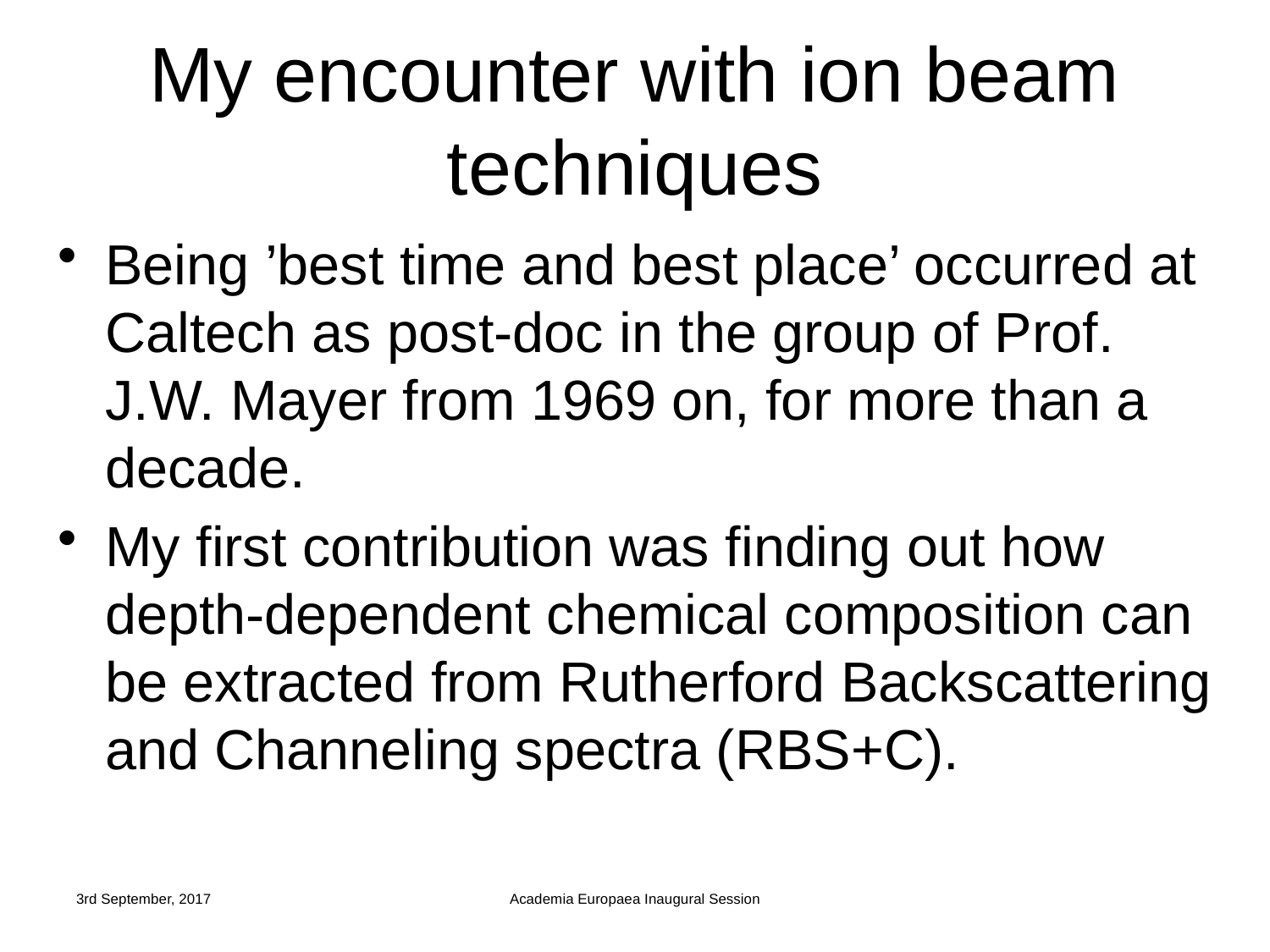

# My encounter with ion beam techniques
Being ’best time and best place’ occurred at Caltech as post-doc in the group of Prof. J.W. Mayer from 1969 on, for more than a decade.
My first contribution was finding out how depth-dependent chemical composition can be extracted from Rutherford Backscattering and Channeling spectra (RBS+C).
3rd September, 2017
Academia Europaea Inaugural Session